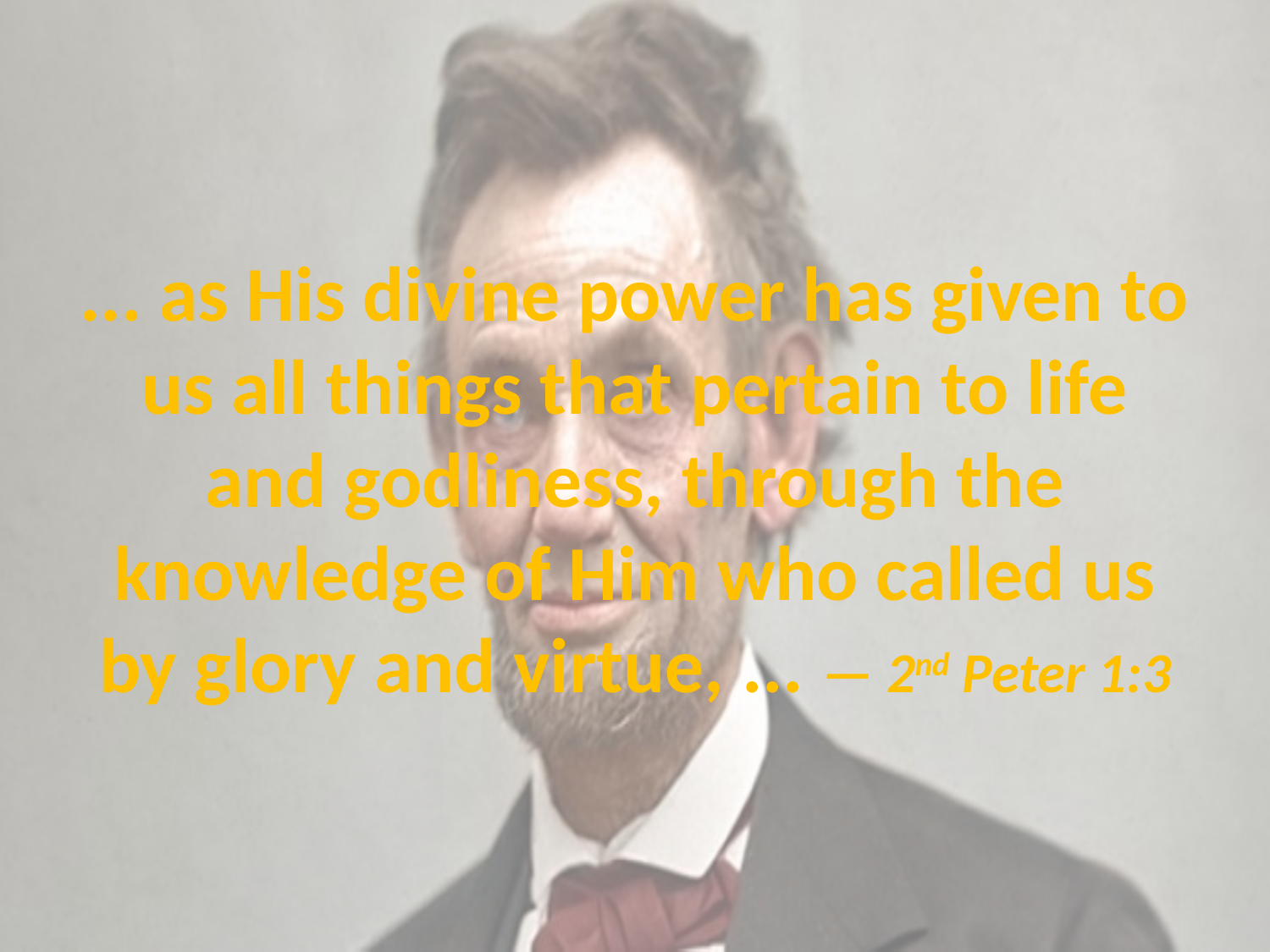

# ... as His divine power has given to us all things that pertain to life and godliness, through the knowledge of Him who called us by glory and virtue, ... — 2nd Peter 1:3